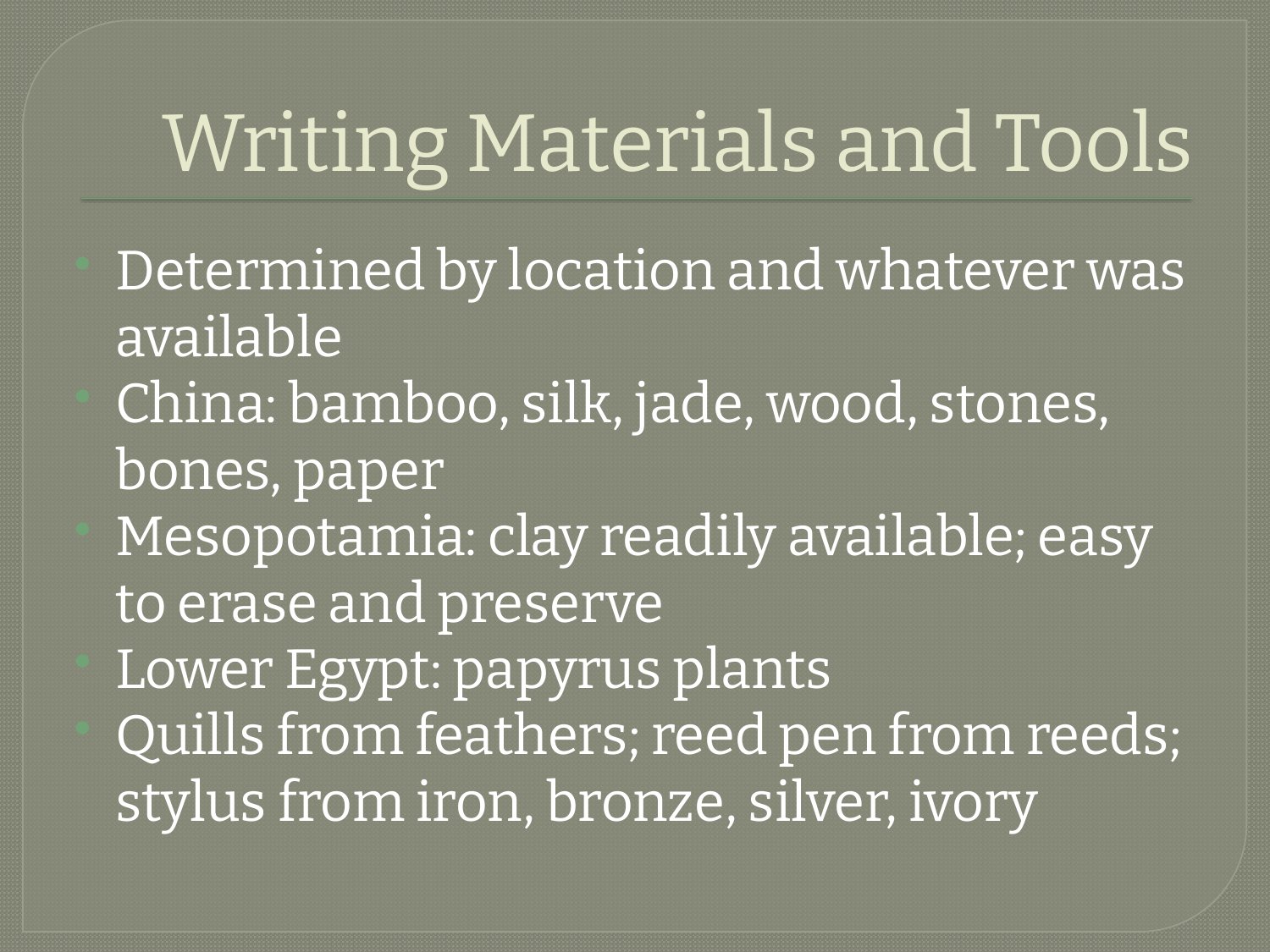

# Writing Materials and Tools
Determined by location and whatever was available
China: bamboo, silk, jade, wood, stones, bones, paper
Mesopotamia: clay readily available; easy to erase and preserve
Lower Egypt: papyrus plants
Quills from feathers; reed pen from reeds; stylus from iron, bronze, silver, ivory